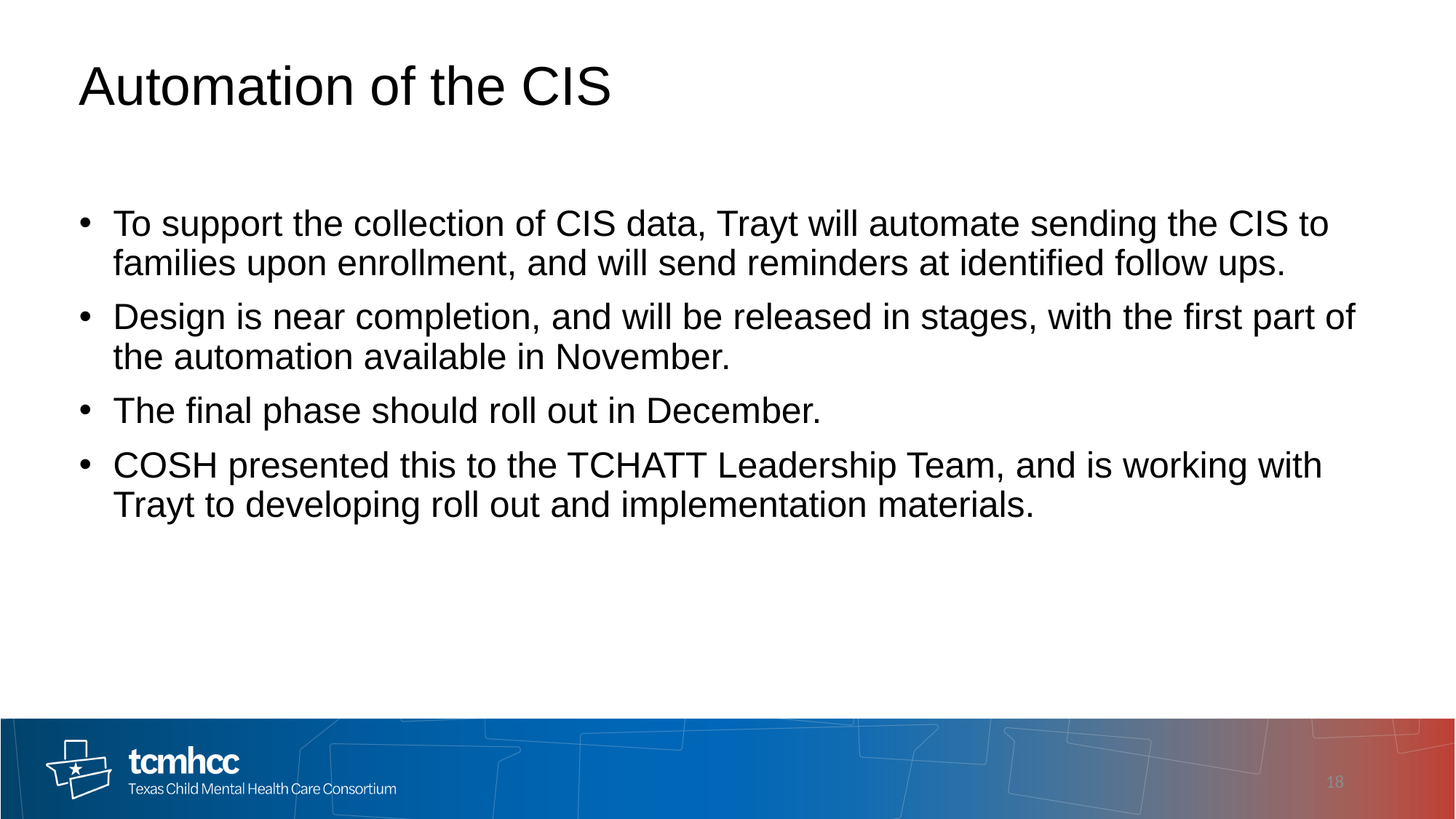

# Automation of the CIS
To support the collection of CIS data, Trayt will automate sending the CIS to families upon enrollment, and will send reminders at identified follow ups.
Design is near completion, and will be released in stages, with the first part of the automation available in November.
The final phase should roll out in December.
COSH presented this to the TCHATT Leadership Team, and is working with Trayt to developing roll out and implementation materials.
18